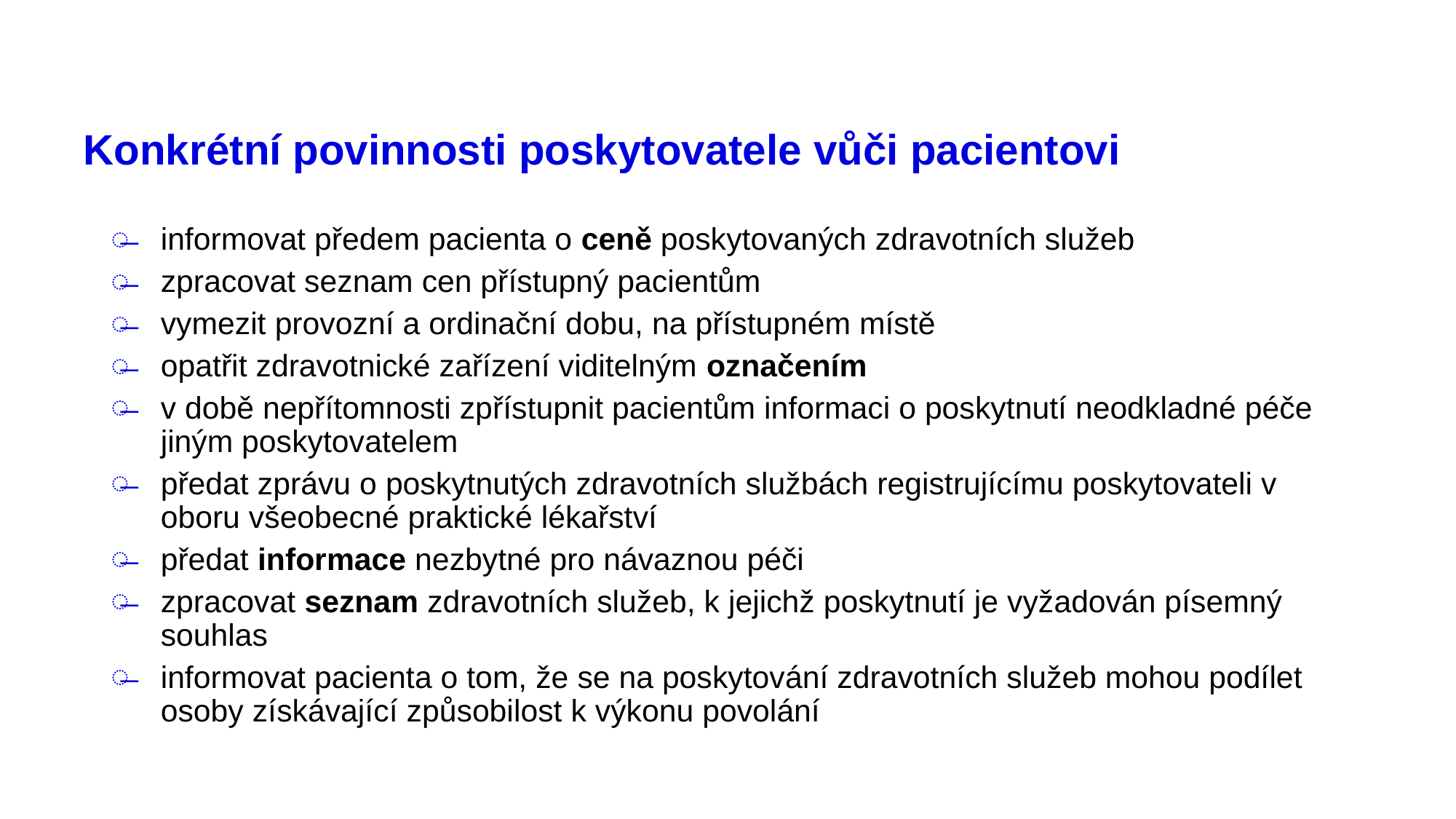

# Konkrétní povinnosti poskytovatele vůči pacientovi
informovat předem pacienta o ceně poskytovaných zdravotních služeb
zpracovat seznam cen přístupný pacientům
vymezit provozní a ordinační dobu, na přístupném místě
opatřit zdravotnické zařízení viditelným označením
v době nepřítomnosti zpřístupnit pacientům informaci o poskytnutí neodkladné péče jiným poskytovatelem
předat zprávu o poskytnutých zdravotních službách registrujícímu poskytovateli v oboru všeobecné praktické lékařství
předat informace nezbytné pro návaznou péči
zpracovat seznam zdravotních služeb, k jejichž poskytnutí je vyžadován písemný souhlas
informovat pacienta o tom, že se na poskytování zdravotních služeb mohou podílet osoby získávající způsobilost k výkonu povolání

41